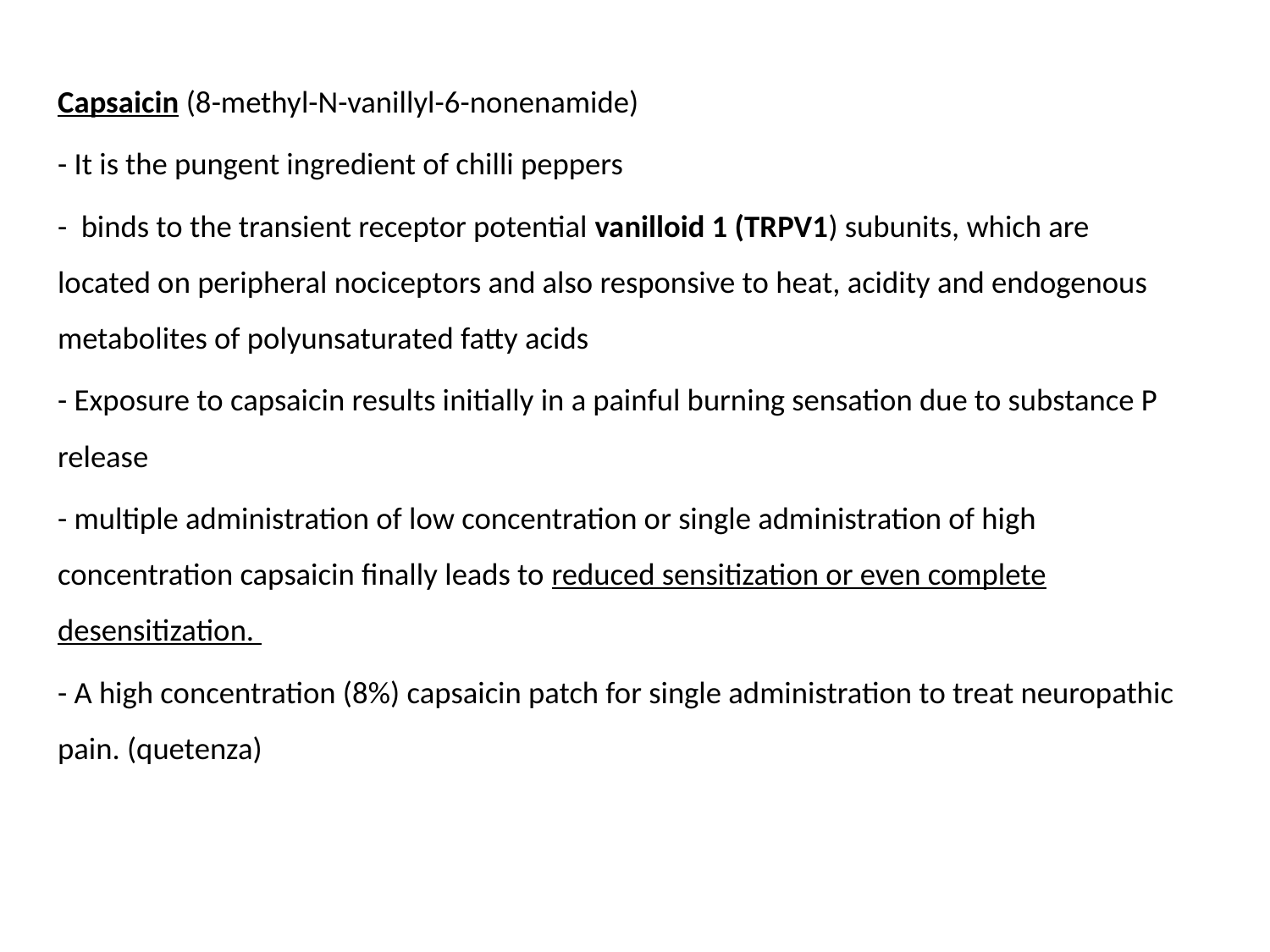

Capsaicin (8-methyl-N-vanillyl-6-nonenamide)
- It is the pungent ingredient of chilli peppers
-  binds to the transient receptor potential vanilloid 1 (TRPV1) subunits, which are located on peripheral nociceptors and also responsive to heat, acidity and endogenous metabolites of polyunsaturated fatty acids
- Exposure to capsaicin results initially in a painful burning sensation due to substance P release
- multiple administration of low concentration or single administration of high concentration capsaicin finally leads to reduced sensitization or even complete desensitization.
- A high concentration (8%) capsaicin patch for single administration to treat neuropathic pain. (quetenza)